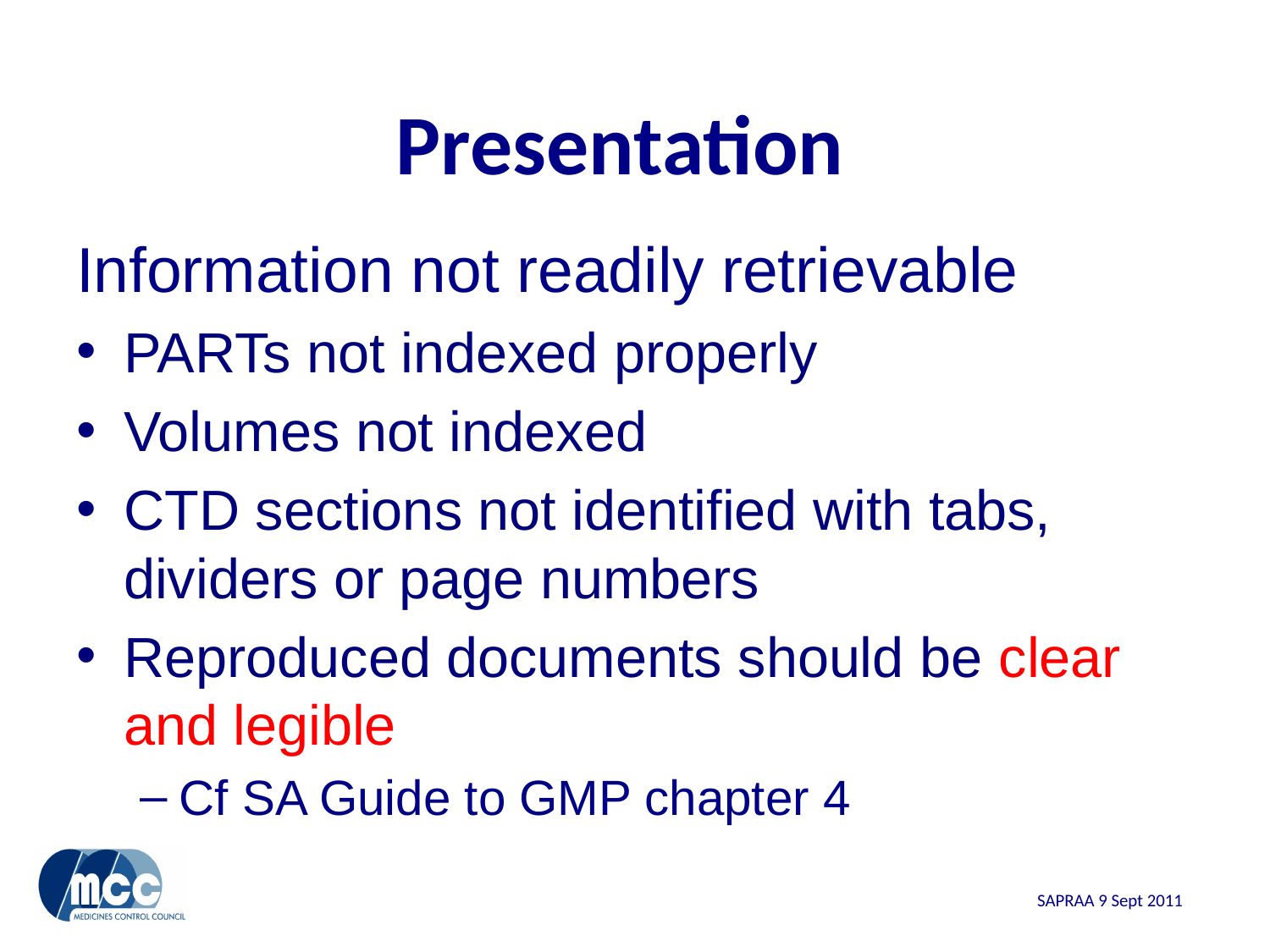

# Presentation
Information not readily retrievable
PARTs not indexed properly
Volumes not indexed
CTD sections not identified with tabs, dividers or page numbers
Reproduced documents should be clear and legible
Cf SA Guide to GMP chapter 4